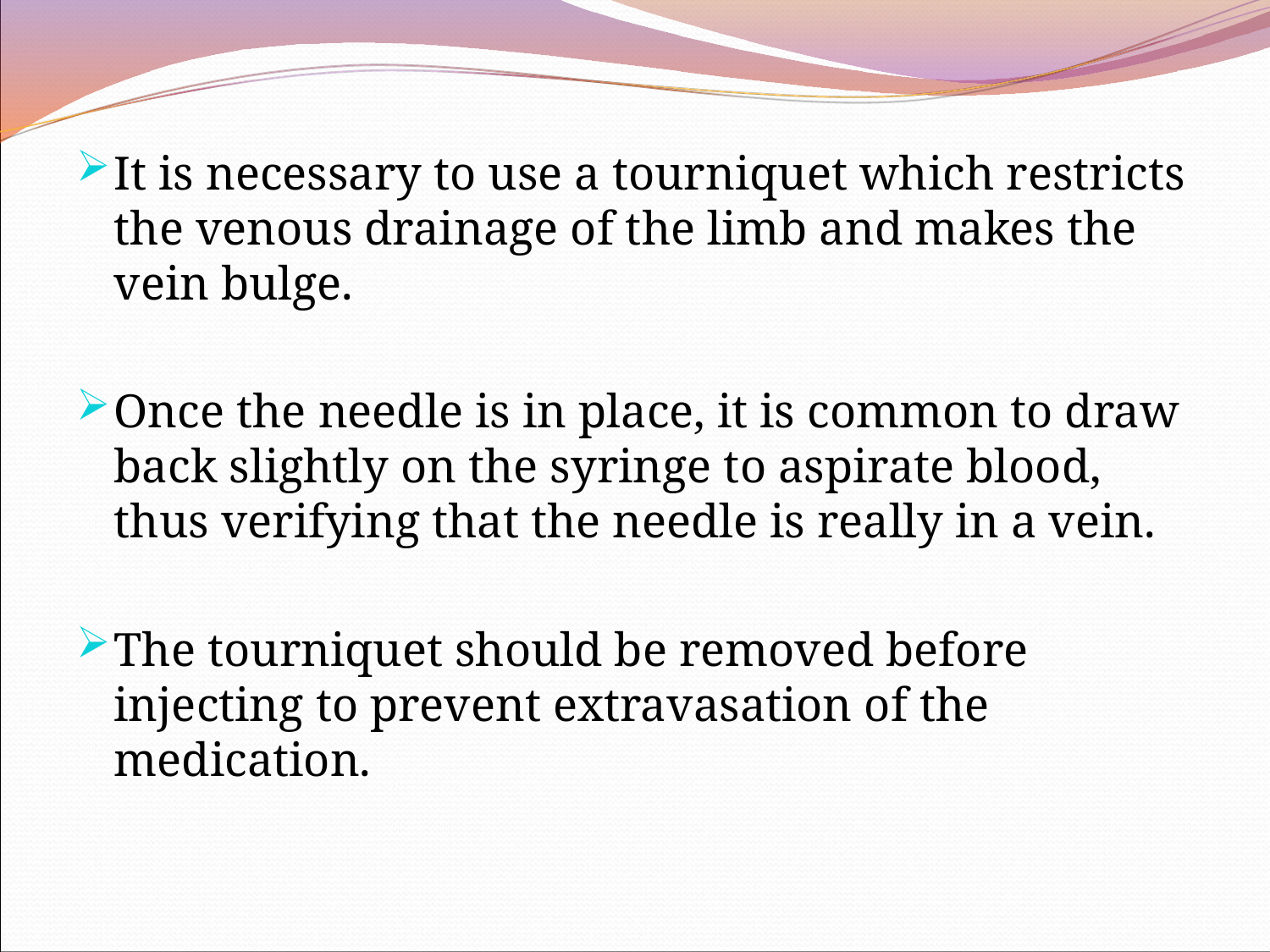

It is necessary to use a tourniquet which restricts the venous drainage of the limb and makes the vein bulge.

Once the needle is in place, it is common to draw back slightly on the syringe to aspirate blood, thus verifying that the needle is really in a vein.

The tourniquet should be removed before injecting to prevent extravasation of the medication.